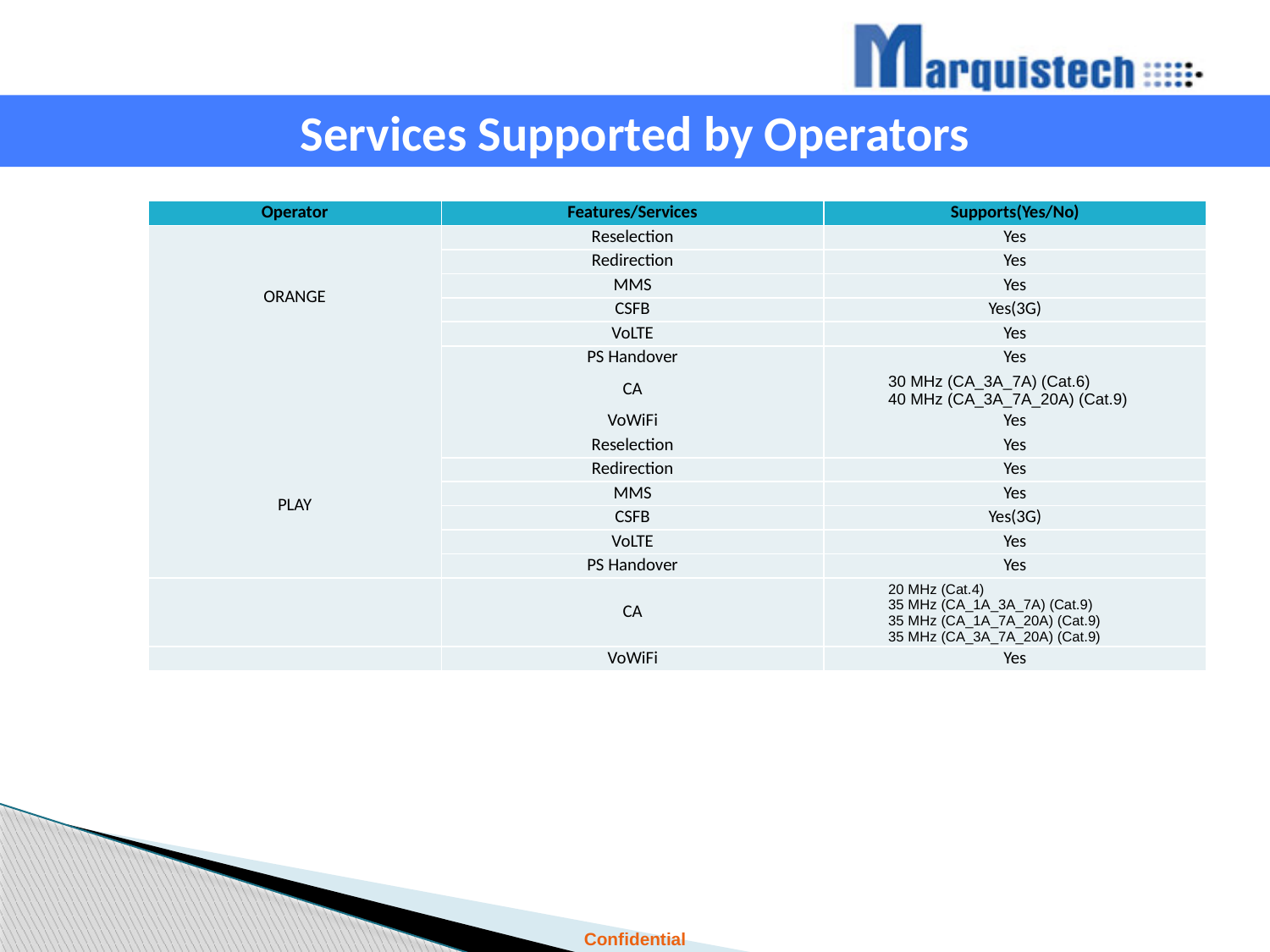

Services Supported by Operators

| Operator | Features/Services | Supports(Yes/No) |
| --- | --- | --- |
| ORANGE | Reselection | Yes |
|  | Redirection | Yes |
|  | MMS | Yes |
|  | CSFB | Yes(3G) |
|  | VoLTE | Yes |
|  | PS Handover | Yes |
|  | CA | 30 MHz (CA\_3A\_7A) (Cat.6) 40 MHz (CA\_3A\_7A\_20A) (Cat.9) |
|  | VoWiFi | Yes |
| PLAY | Reselection | Yes |
|  | Redirection | Yes |
|  | MMS | Yes |
|  | CSFB | Yes(3G) |
|  | VoLTE | Yes |
|  | PS Handover | Yes |
|  | CA | 20 MHz (Cat.4) 35 MHz (CA\_1A\_3A\_7A) (Cat.9) 35 MHz (CA\_1A\_7A\_20A) (Cat.9) 35 MHz (CA\_3A\_7A\_20A) (Cat.9) |
|  | VoWiFi | Yes |